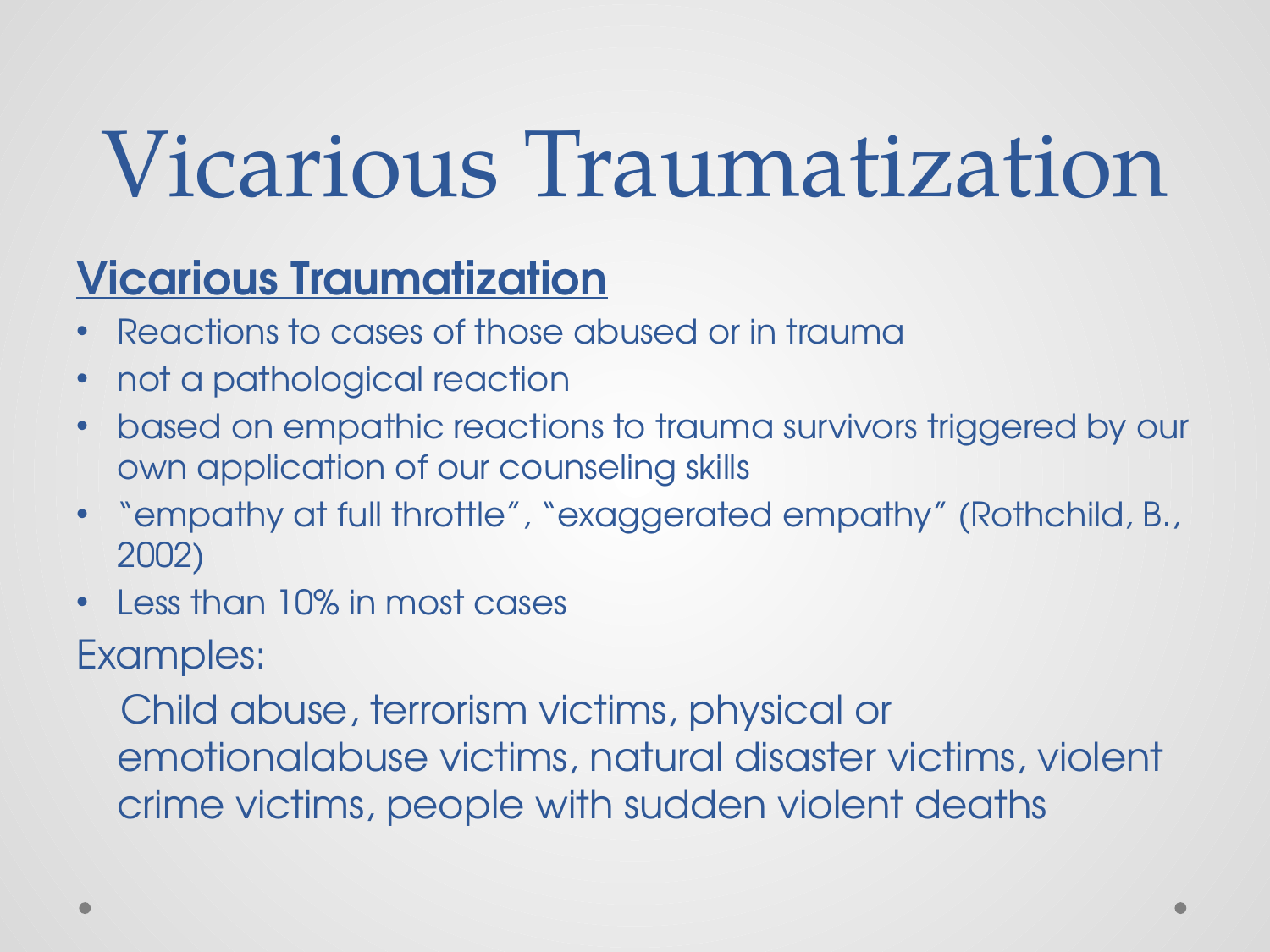

# Vicarious Traumatization
Vicarious Traumatization
Reactions to cases of those abused or in trauma
not a pathological reaction
based on empathic reactions to trauma survivors triggered by our own application of our counseling skills
“empathy at full throttle”, “exaggerated empathy” (Rothchild, B., 2002)
Less than 10% in most cases
Examples:
    Child abuse, terrorism victims, physical or emotionalabuse victims, natural disaster victims, violent crime victims, people with sudden violent deaths